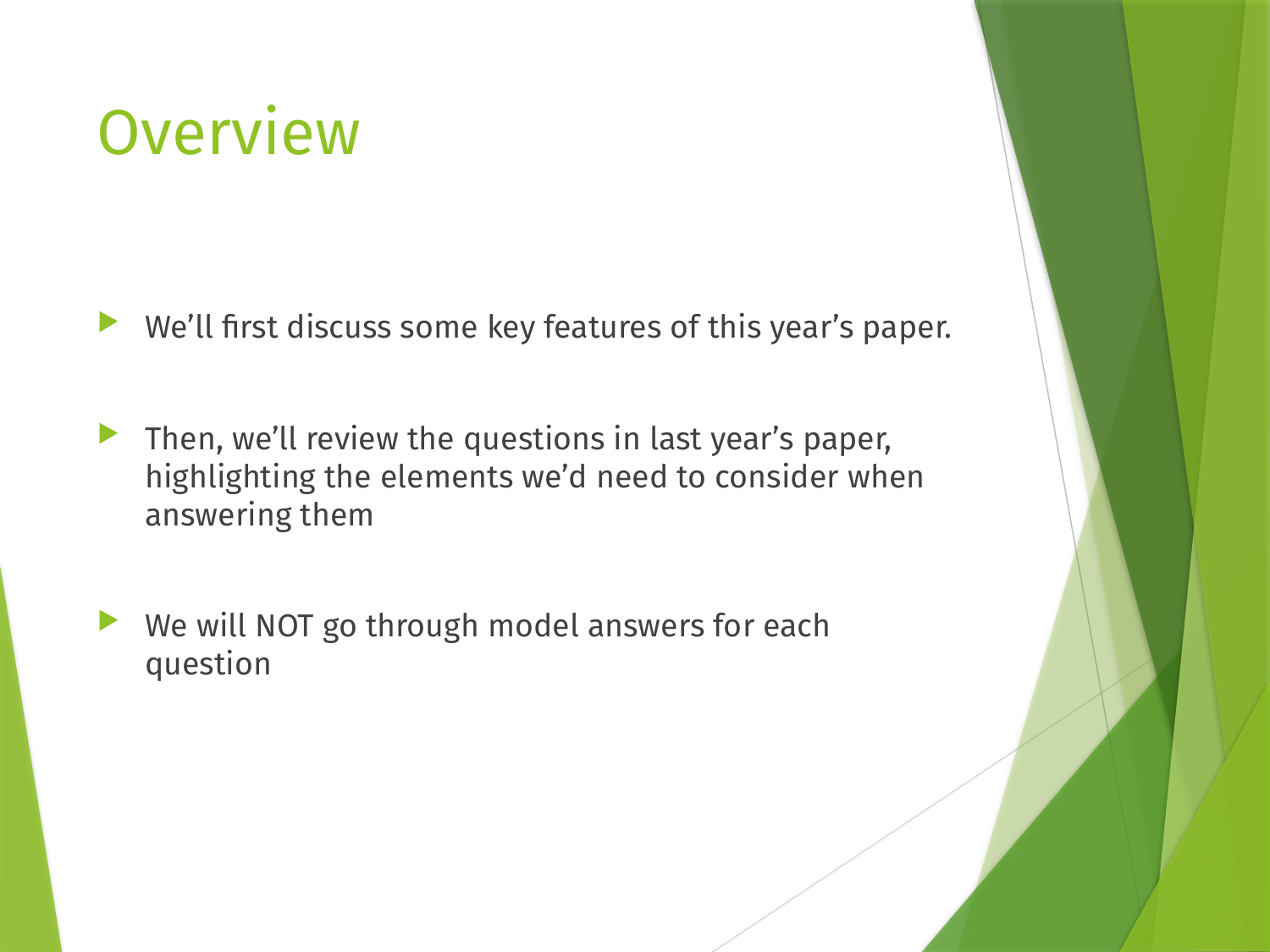

# Overview
We’ll first discuss some key features of this year’s paper.

Then, we’ll review the questions in last year’s paper, highlighting the elements we’d need to consider when answering them

We will NOT go through model answers for each question